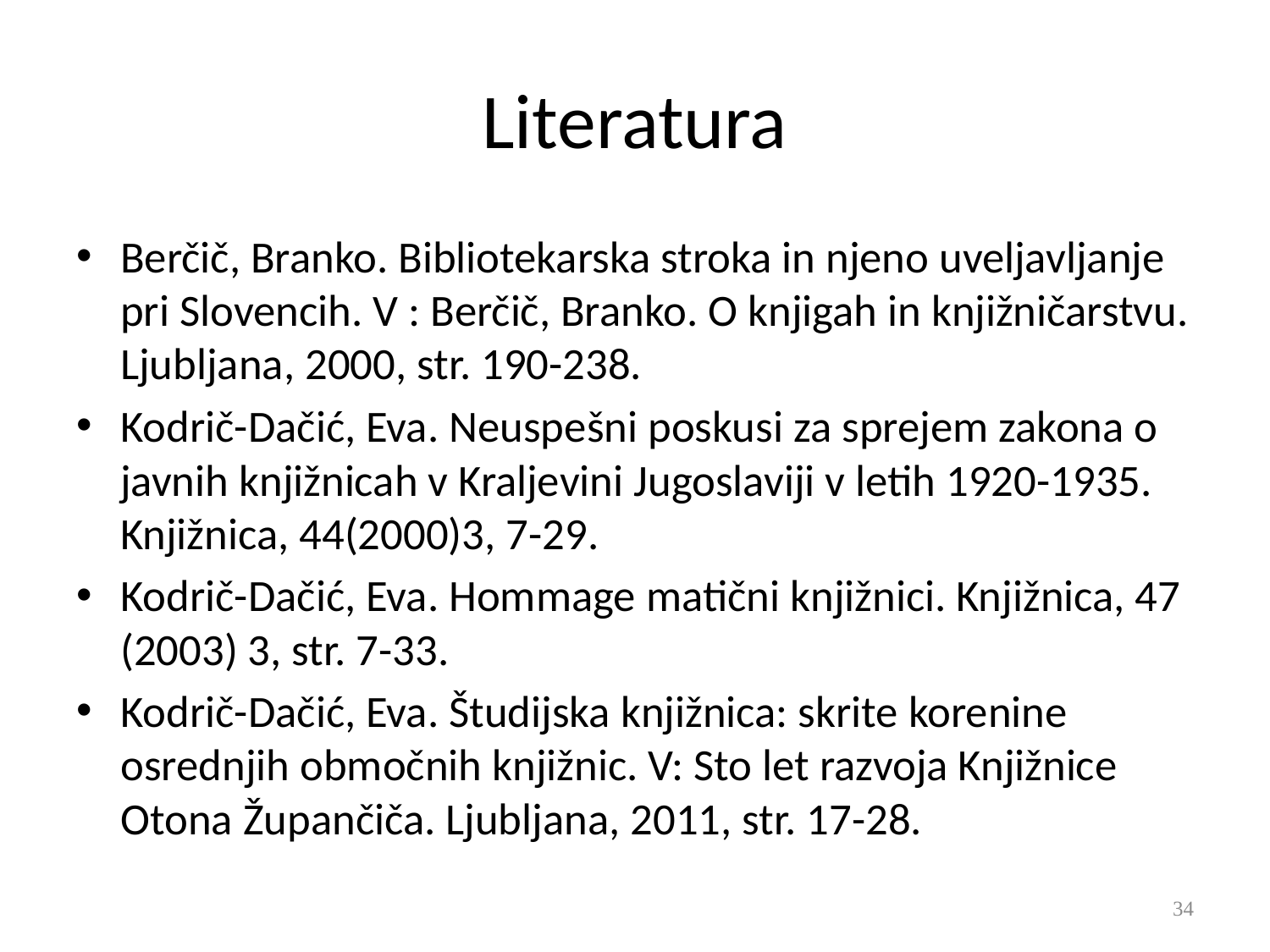

# Literatura
Berčič, Branko. Bibliotekarska stroka in njeno uveljavljanje pri Slovencih. V : Berčič, Branko. O knjigah in knjižničarstvu. Ljubljana, 2000, str. 190-238.
Kodrič-Dačić, Eva. Neuspešni poskusi za sprejem zakona o javnih knjižnicah v Kraljevini Jugoslaviji v letih 1920-1935. Knjižnica, 44(2000)3, 7-29.
Kodrič-Dačić, Eva. Hommage matični knjižnici. Knjižnica, 47 (2003) 3, str. 7-33.
Kodrič-Dačić, Eva. Študijska knjižnica: skrite korenine osrednjih območnih knjižnic. V: Sto let razvoja Knjižnice Otona Župančiča. Ljubljana, 2011, str. 17-28.

34